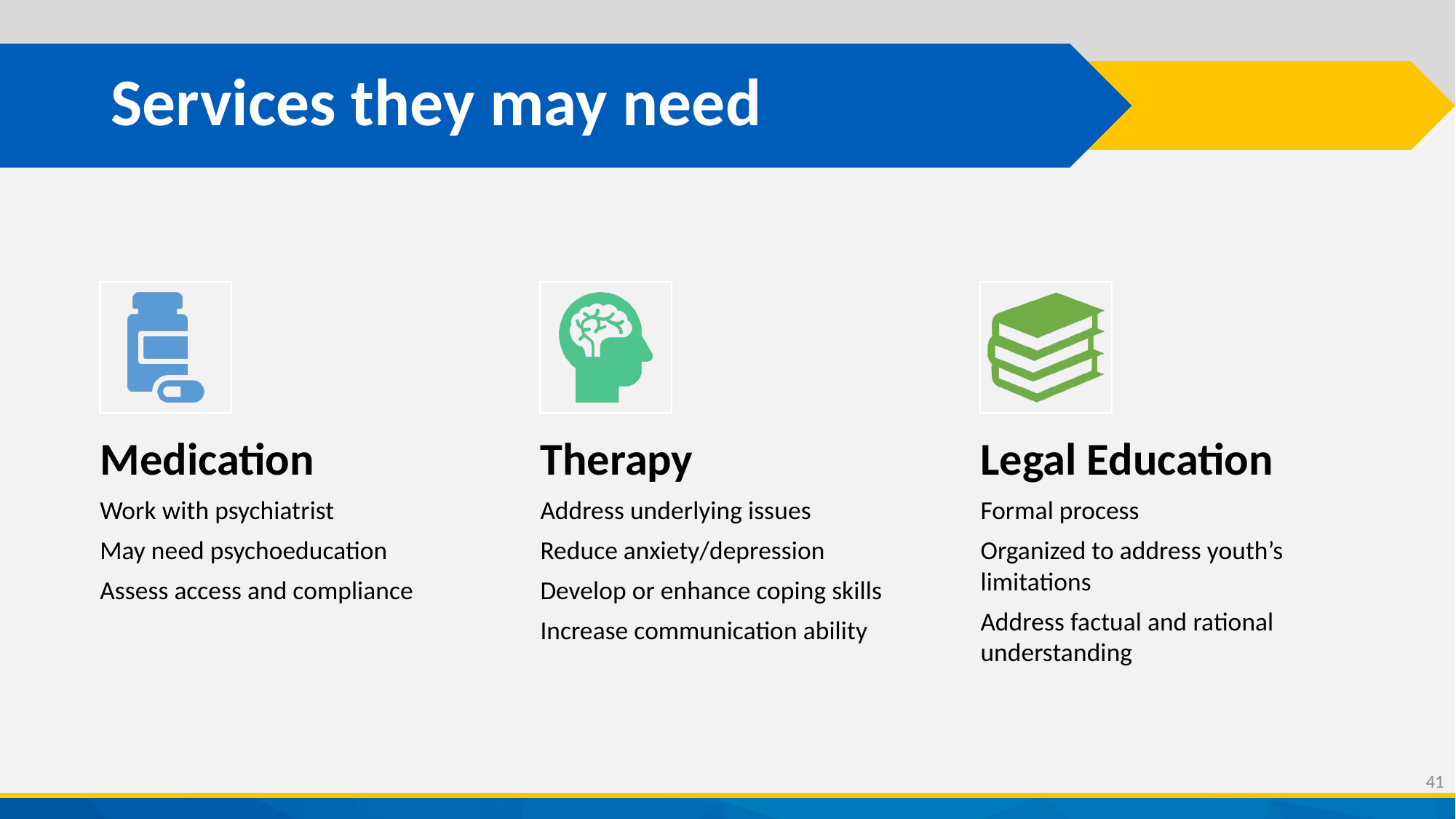

# Services they may need
Medication
Work with psychiatrist
May need psychoeducation
Assess access and compliance
Therapy
Address underlying issues
Reduce anxiety/depression
Develop or enhance coping skills
Increase communication ability
Legal Education
Formal process
Organized to address youth’s limitations
Address factual and rational understanding
41